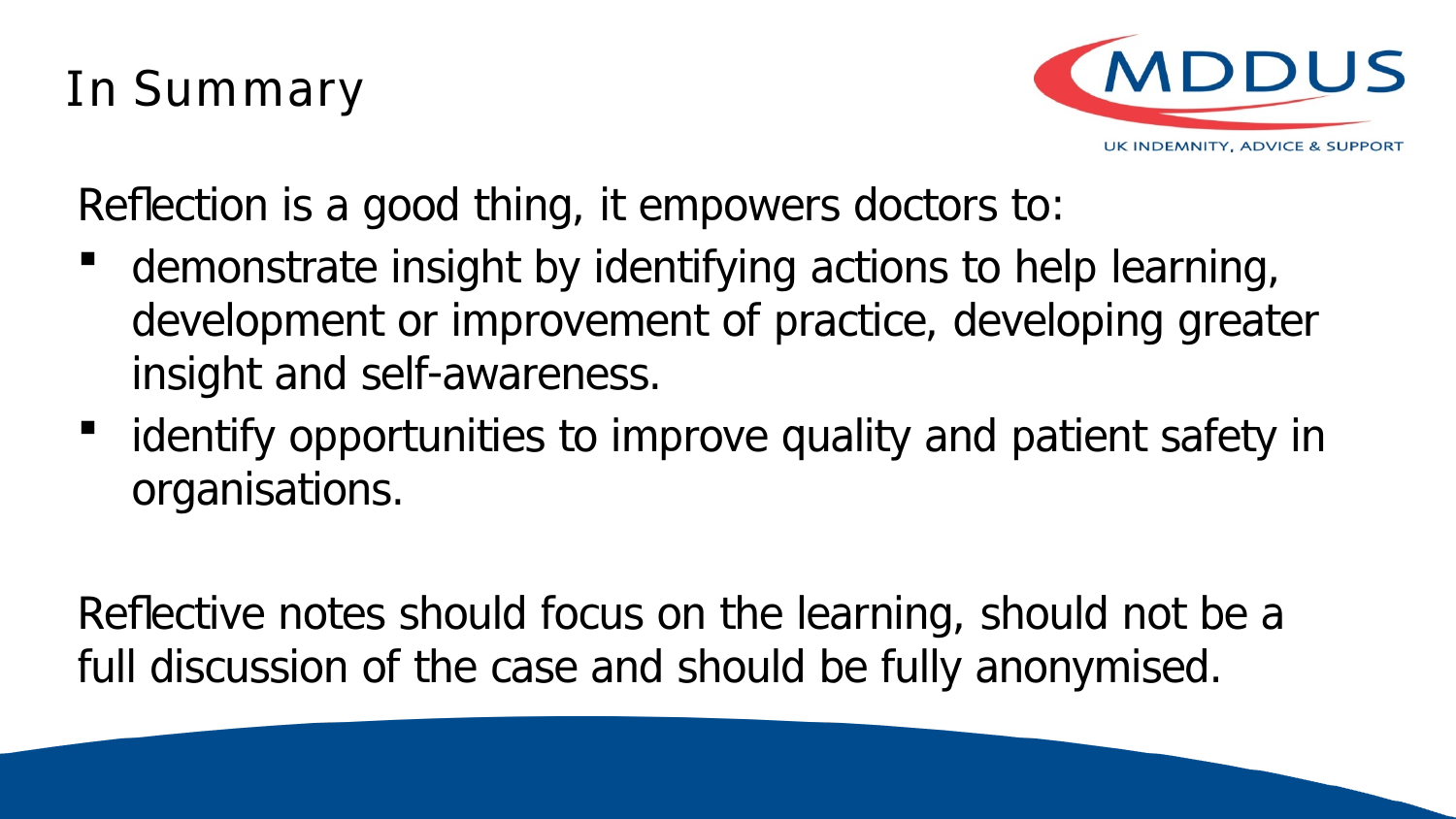

# In Summary
Reflection is a good thing, it empowers doctors to:
demonstrate insight by identifying actions to help learning, development or improvement of practice, developing greater insight and self-awareness.
identify opportunities to improve quality and patient safety in organisations.

Reflective notes should focus on the learning, should not be a full discussion of the case and should be fully anonymised.